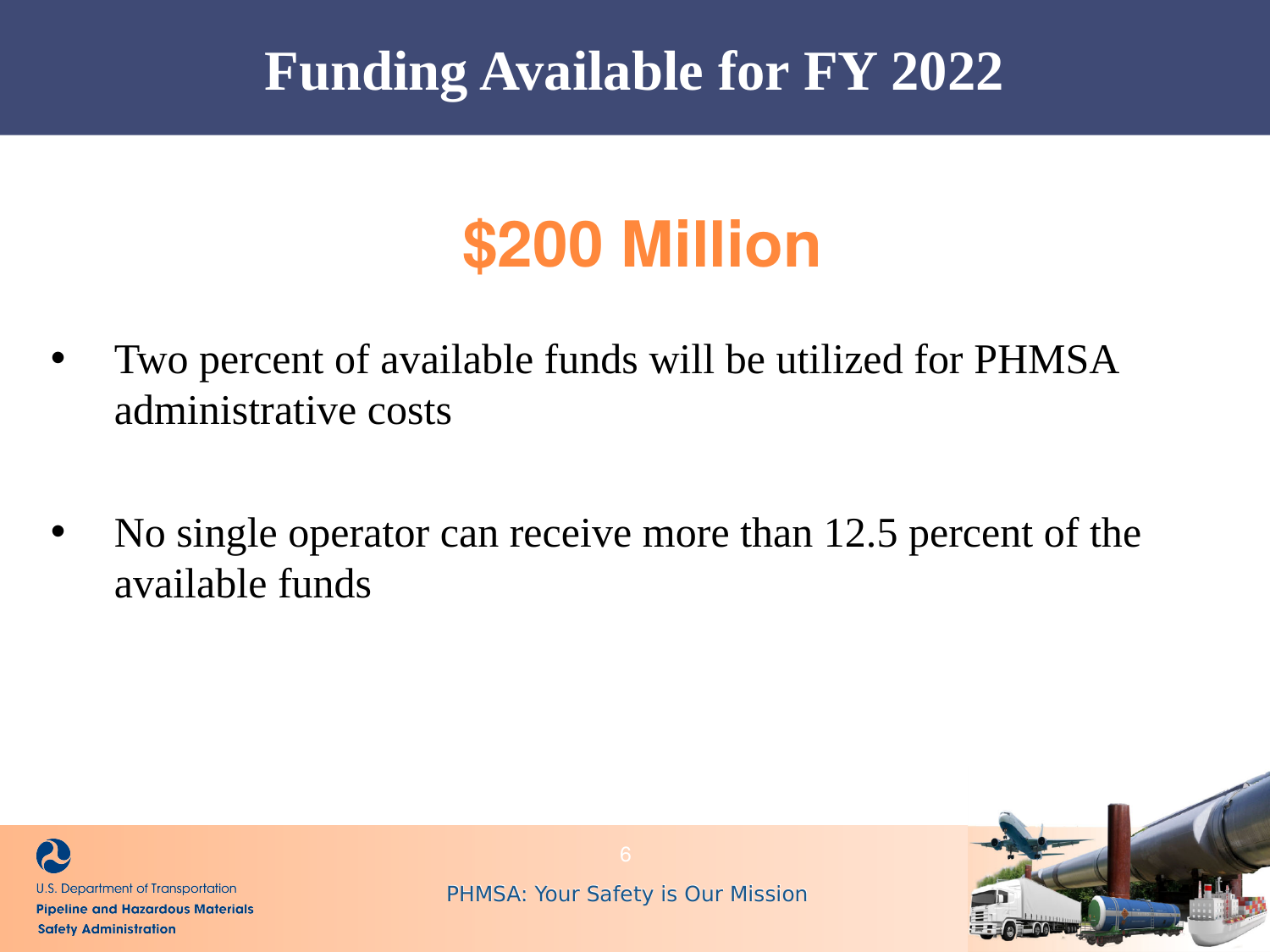

Funding Available for FY 2022
$200 Million
Two percent of available funds will be utilized for PHMSA administrative costs

No single operator can receive more than 12.5 percent of the available funds